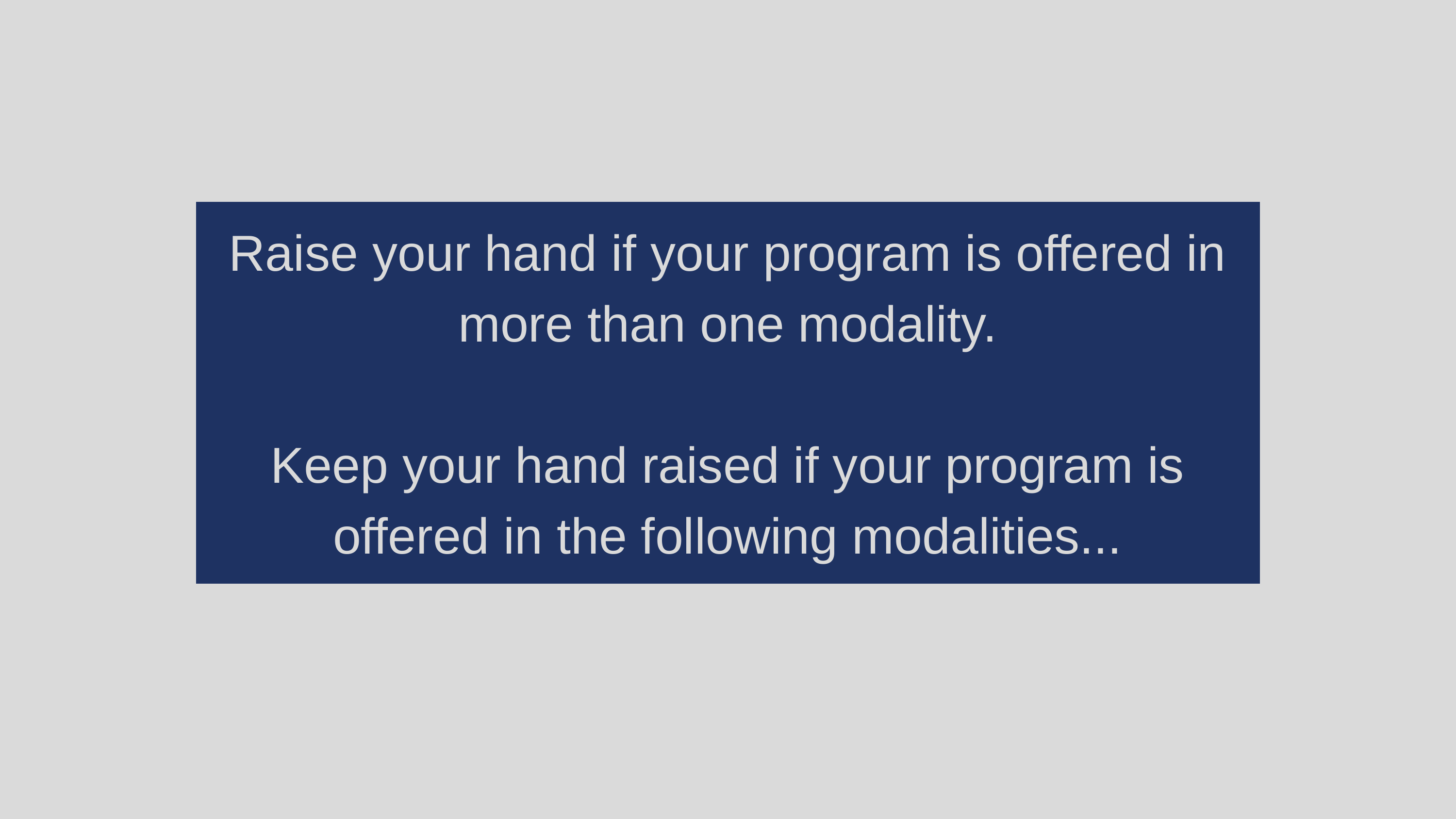

Raise your hand if your program is offered in more than one modality.

Keep your hand raised if your program is offered in the following modalities...